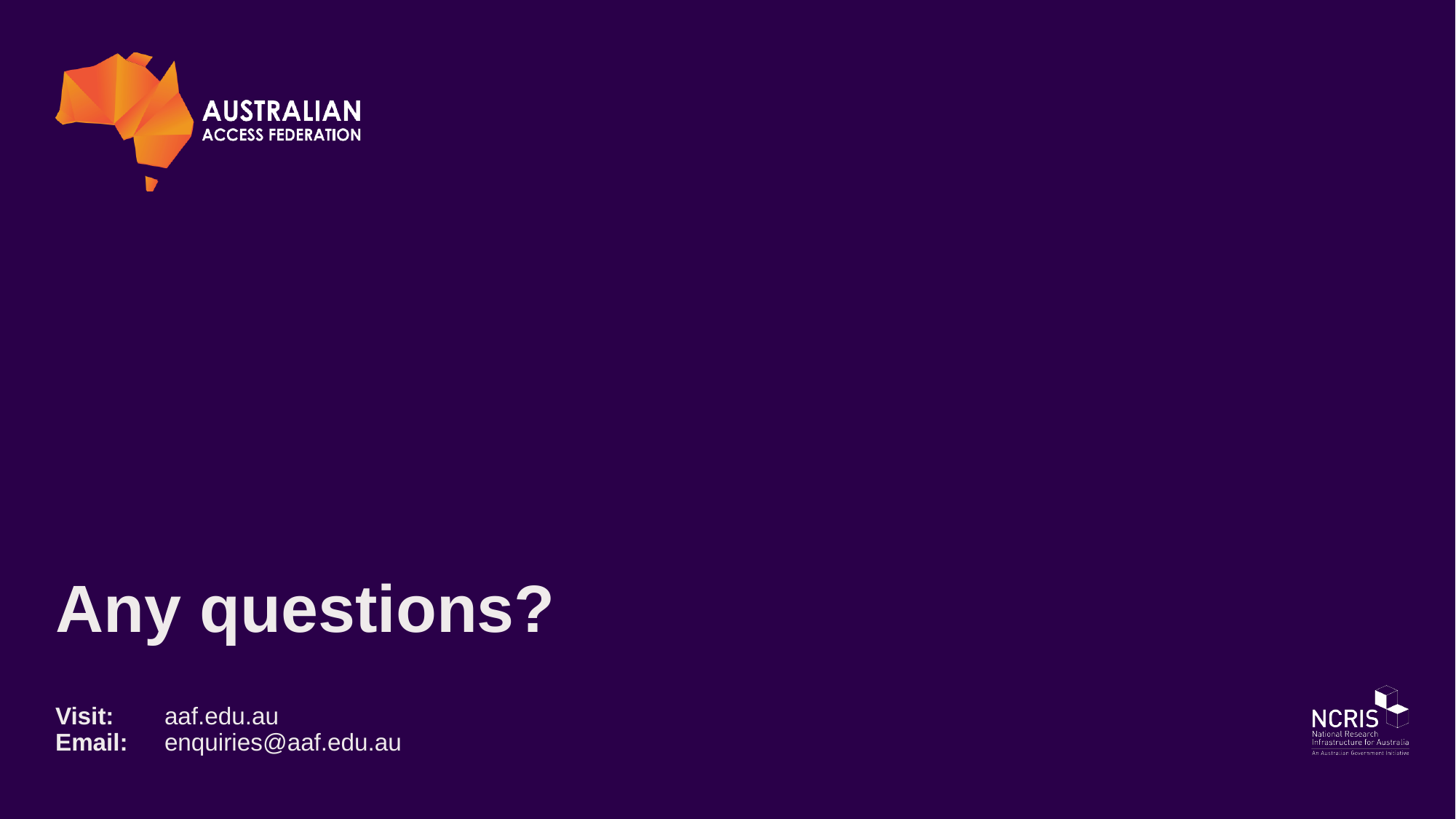

# Any questions?
Visit: 	aaf.edu.au
Email: 	enquiries@aaf.edu.au